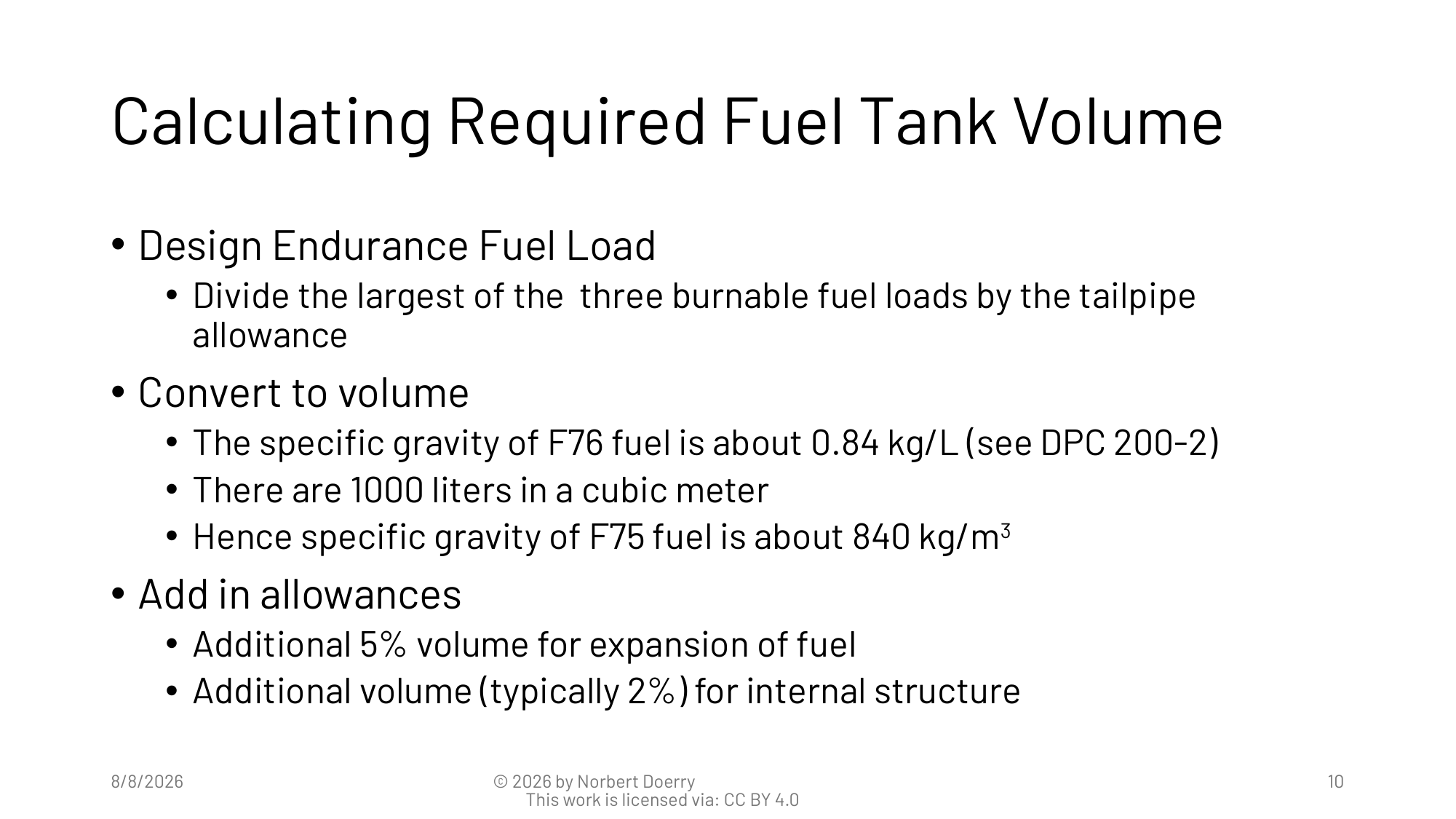

# Calculating Required Fuel Tank Volume
Design Endurance Fuel Load
Divide the largest of the  three burnable fuel loads by the tailpipe allowance
Convert to volume
The specific gravity of F76 fuel is about 0.84 kg/L (see DPC 200-2)
There are 1000 liters in a cubic meter
Hence specific gravity of F75 fuel is about 840 kg/m3
Add in allowances
Additional 5% volume for expansion of fuel
Additional volume (typically 2%) for internal structure
8/8/2026
© 2026 by Norbert Doerry                                                                                  This work is licensed via: CC BY 4.0
10